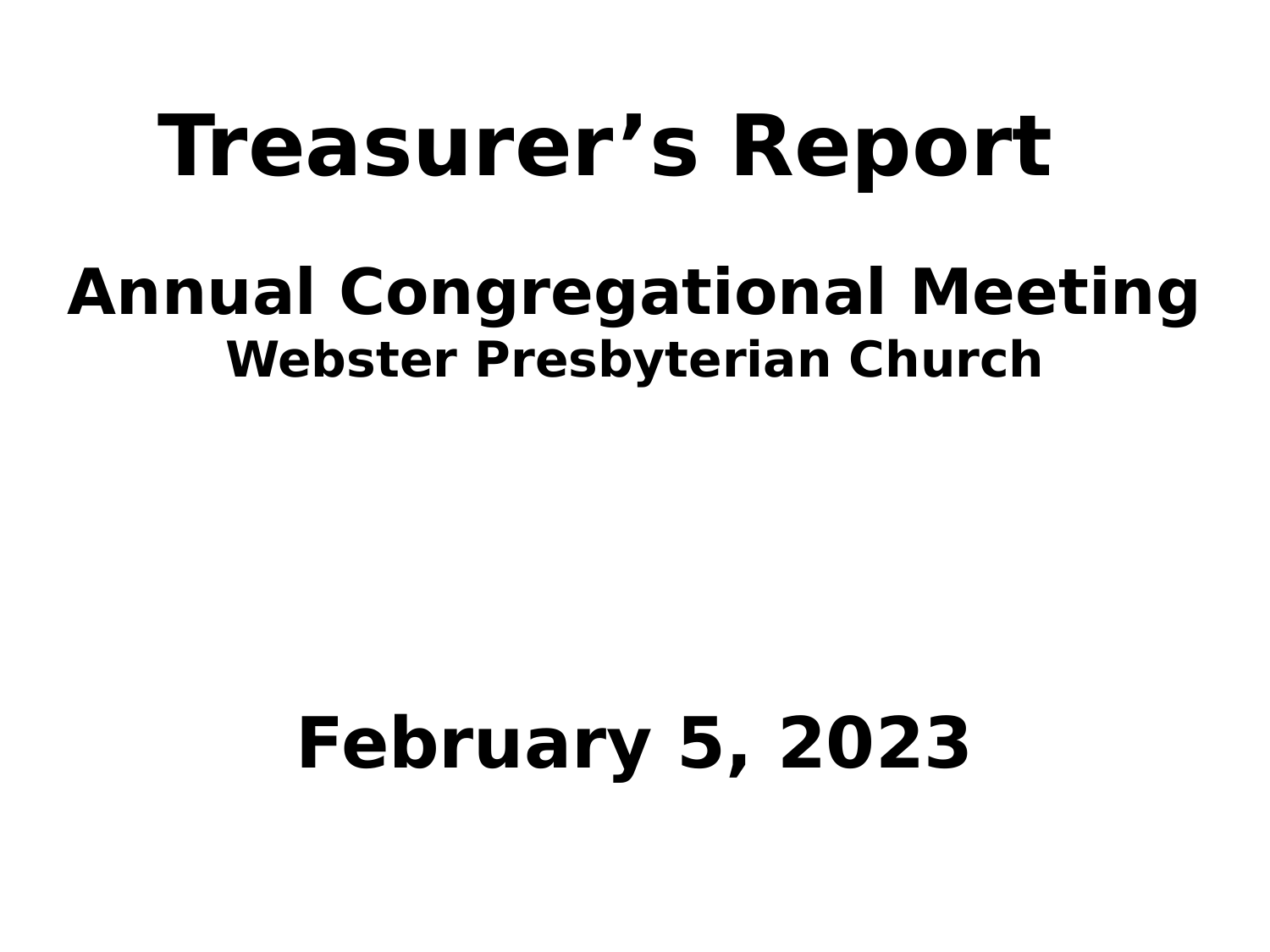

# Treasurer’s Report Annual Congregational Meeting Webster Presbyterian Church
February 5, 2023